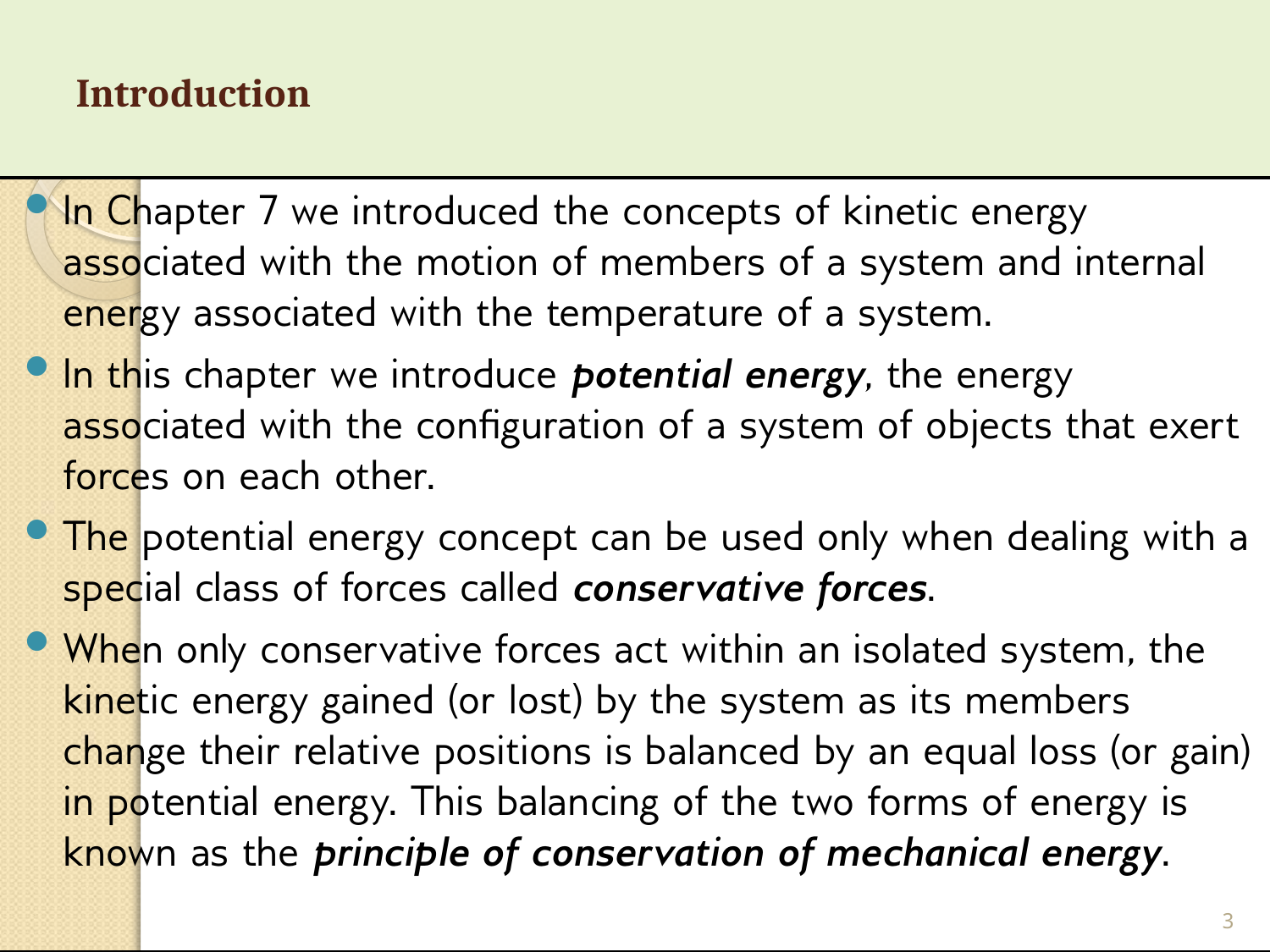

# Introduction
In Chapter 7 we introduced the concepts of kinetic energy associated with the motion of members of a system and internal energy associated with the temperature of a system.
In this chapter we introduce potential energy, the energy associated with the configuration of a system of objects that exert forces on each other.
The potential energy concept can be used only when dealing with a special class of forces called conservative forces.
When only conservative forces act within an isolated system, the kinetic energy gained (or lost) by the system as its members change their relative positions is balanced by an equal loss (or gain) in potential energy. This balancing of the two forms of energy is known as the principle of conservation of mechanical energy.

3